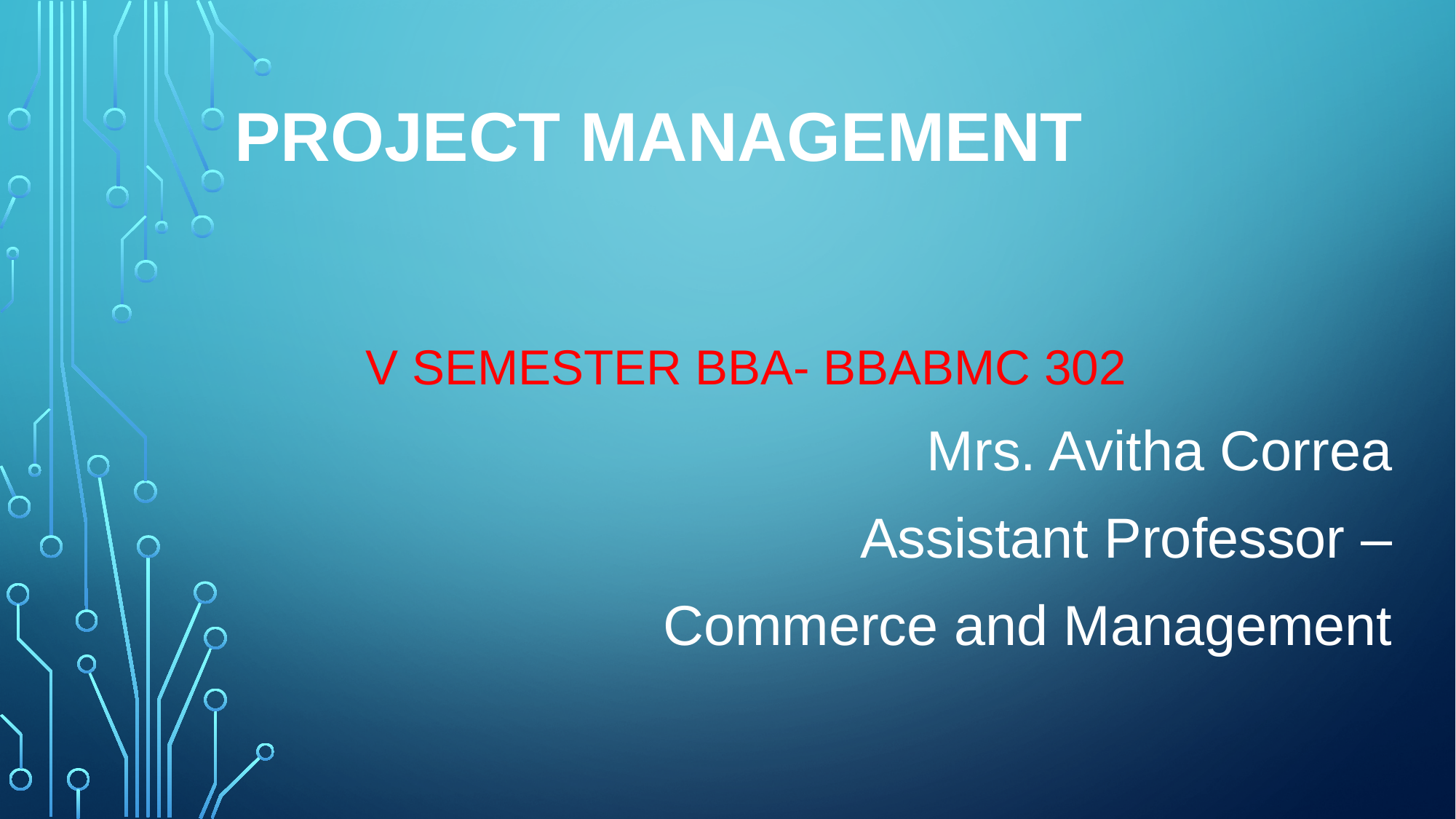

# Project Management
V Semester BBA- BBABMC 302
Mrs. Avitha Correa
Assistant Professor –
Commerce and Management